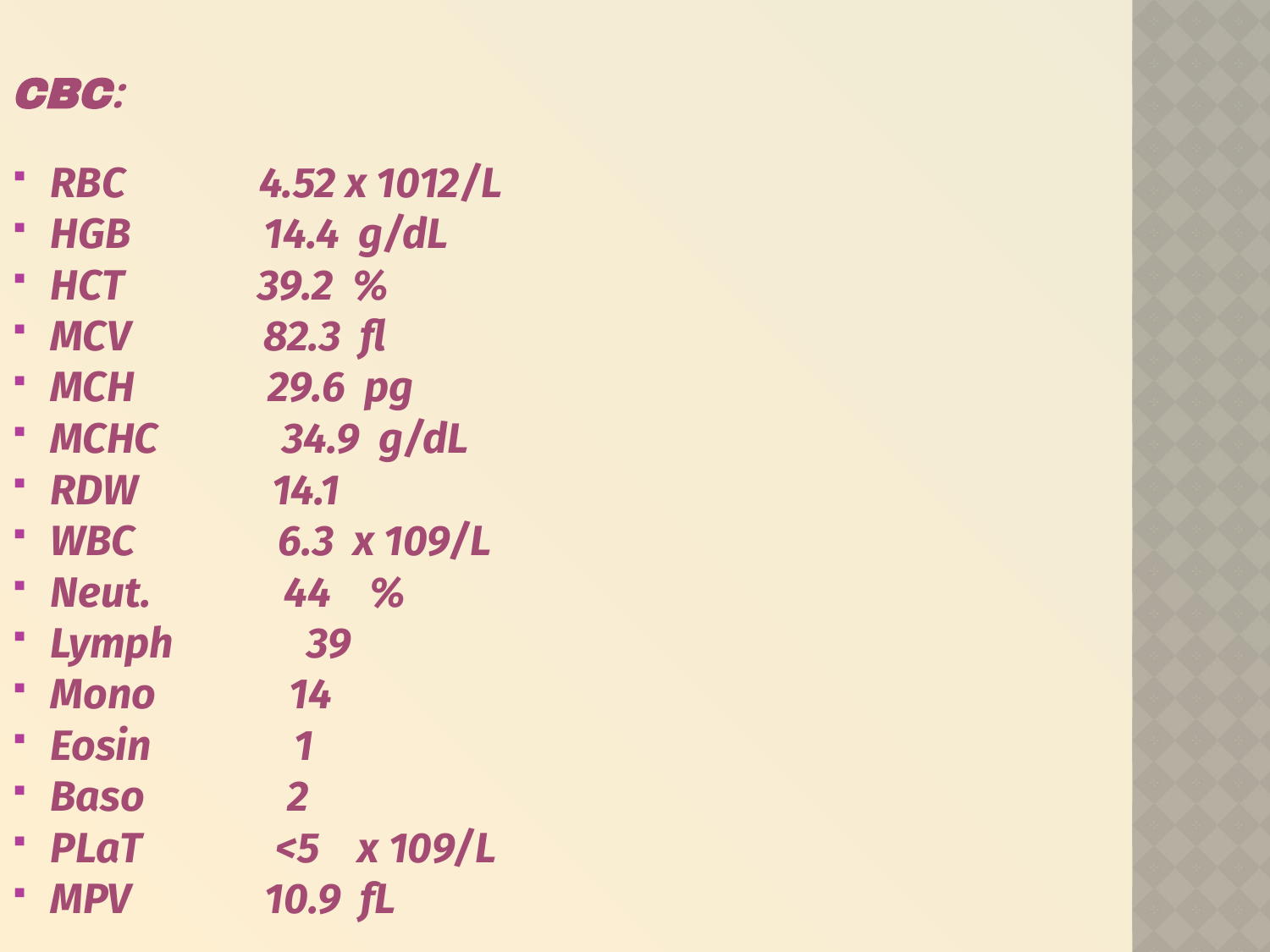

# :CBC
RBC              4.52 x 1012/L
HGB              14.4  g/dL
HCT              39.2  %
MCV              82.3  fl
MCH              29.6  pg
MCHC             34.9  g/dL
RDW              14.1
WBC               6.3  x 109/L
Neut.              44    %
Lymph              39
Mono              14
Eosin               1
Baso               2
PLaT              <5    x 109/L
MPV              10.9  fL